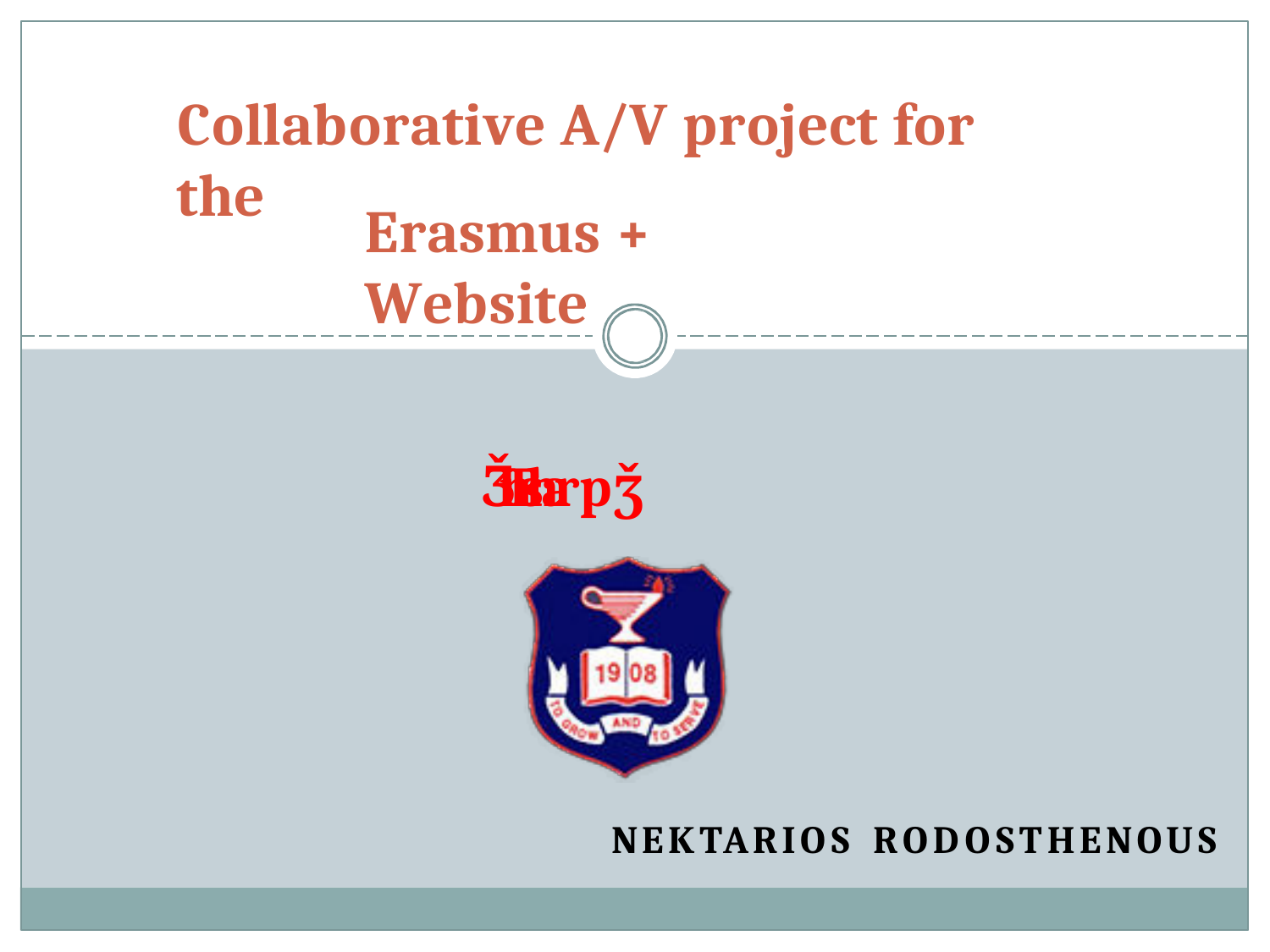

Collaborative A/V project for the
Erasmus + Website

ǮIn E sharpǯ

NEKTARIOS	RODOSTHENOUS